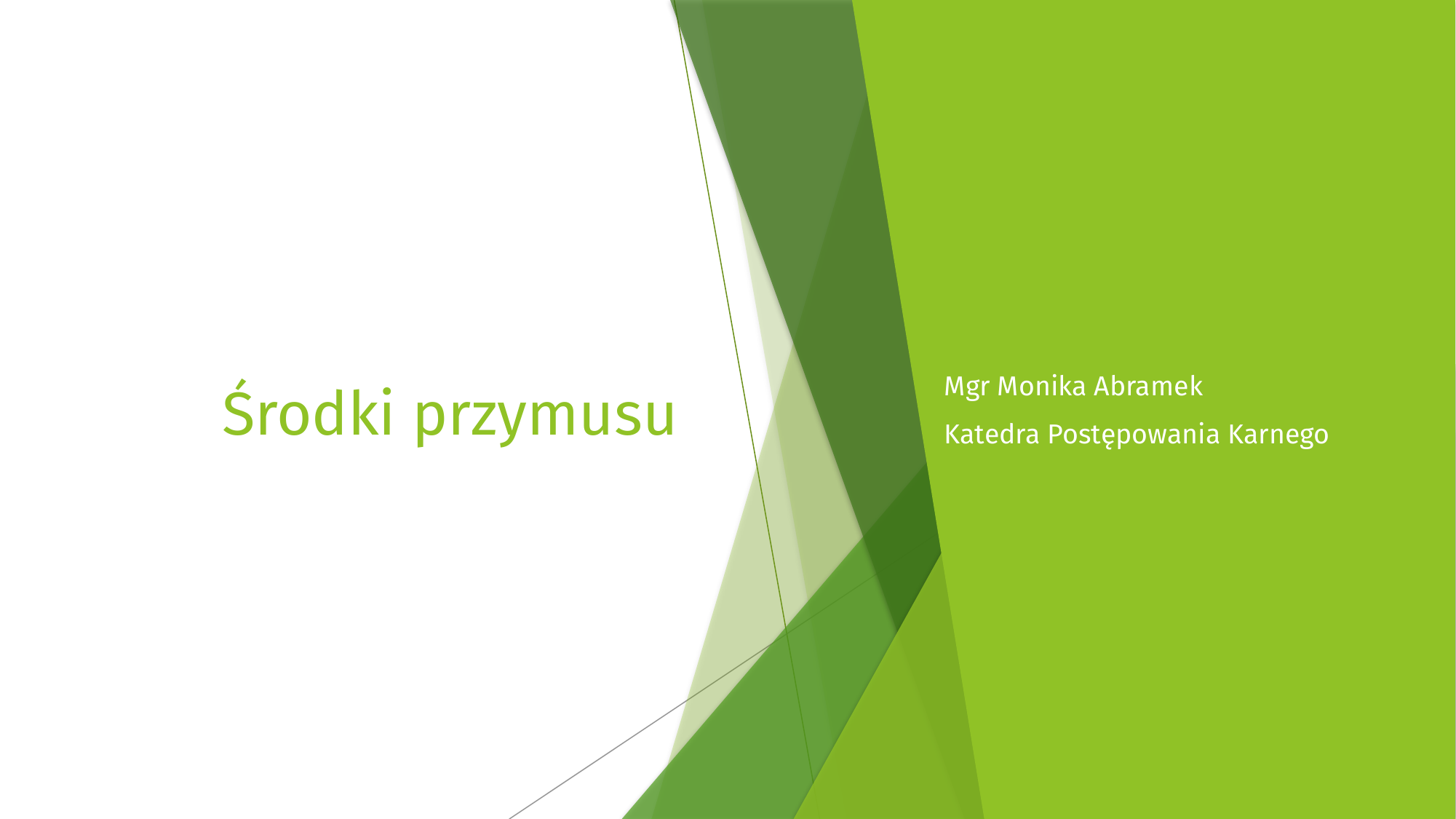

# Środki przymusu
Mgr Monika Abramek
Katedra Postępowania Karnego